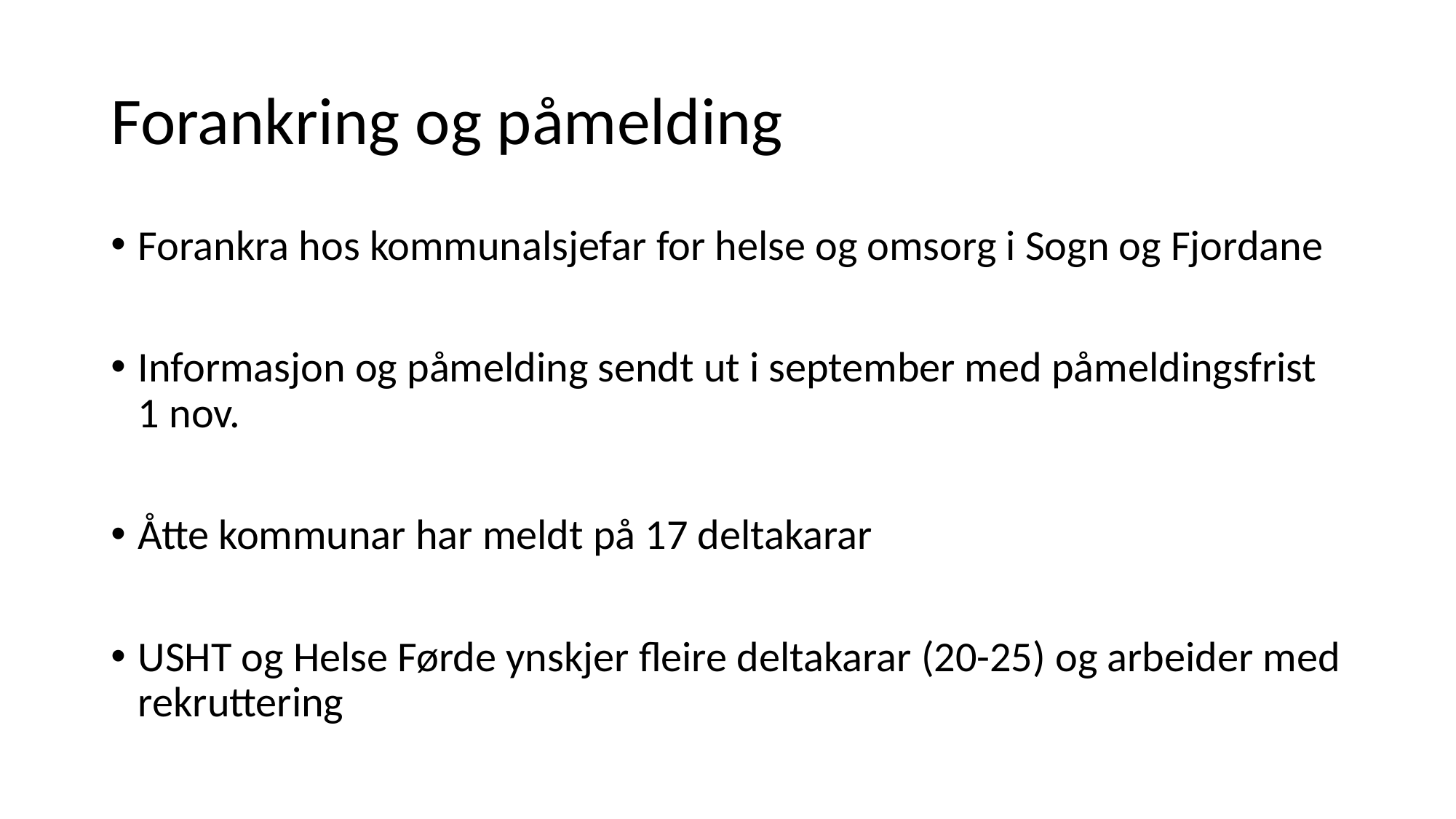

# Forankring og påmelding
Forankra hos kommunalsjefar for helse og omsorg i Sogn og Fjordane

Informasjon og påmelding sendt ut i september med påmeldingsfrist 1 nov.

Åtte kommunar har meldt på 17 deltakarar

USHT og Helse Førde ynskjer fleire deltakarar (20-25) og arbeider med rekruttering